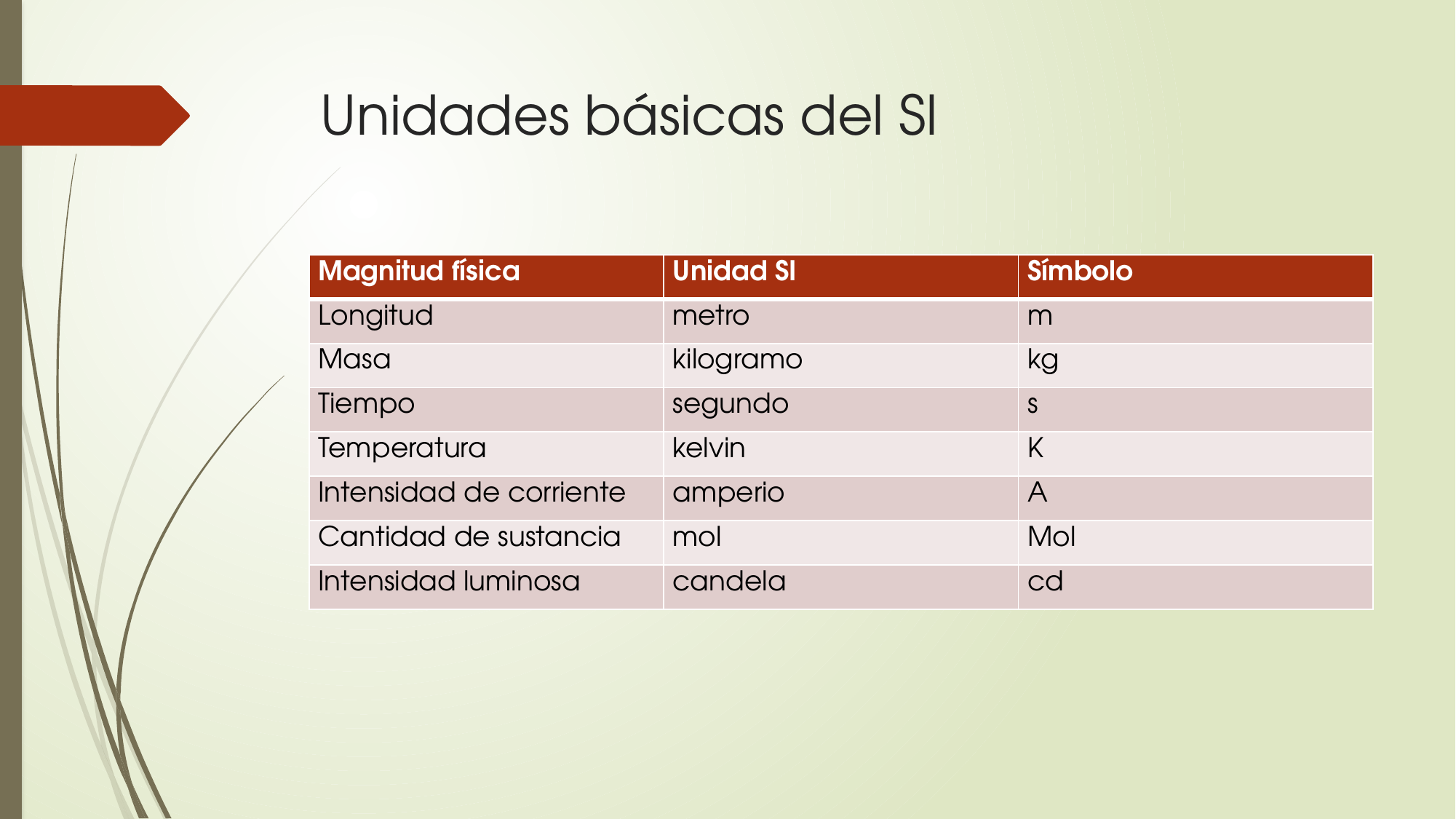

# Unidades básicas del SI
| Magnitud física | Unidad SI | Símbolo |
| --- | --- | --- |
| Longitud | metro | m |
| Masa | kilogramo | kg |
| Tiempo | segundo | s |
| Temperatura | kelvin | K |
| Intensidad de corriente | amperio | A |
| Cantidad de sustancia | mol | Mol |
| Intensidad luminosa | candela | cd |